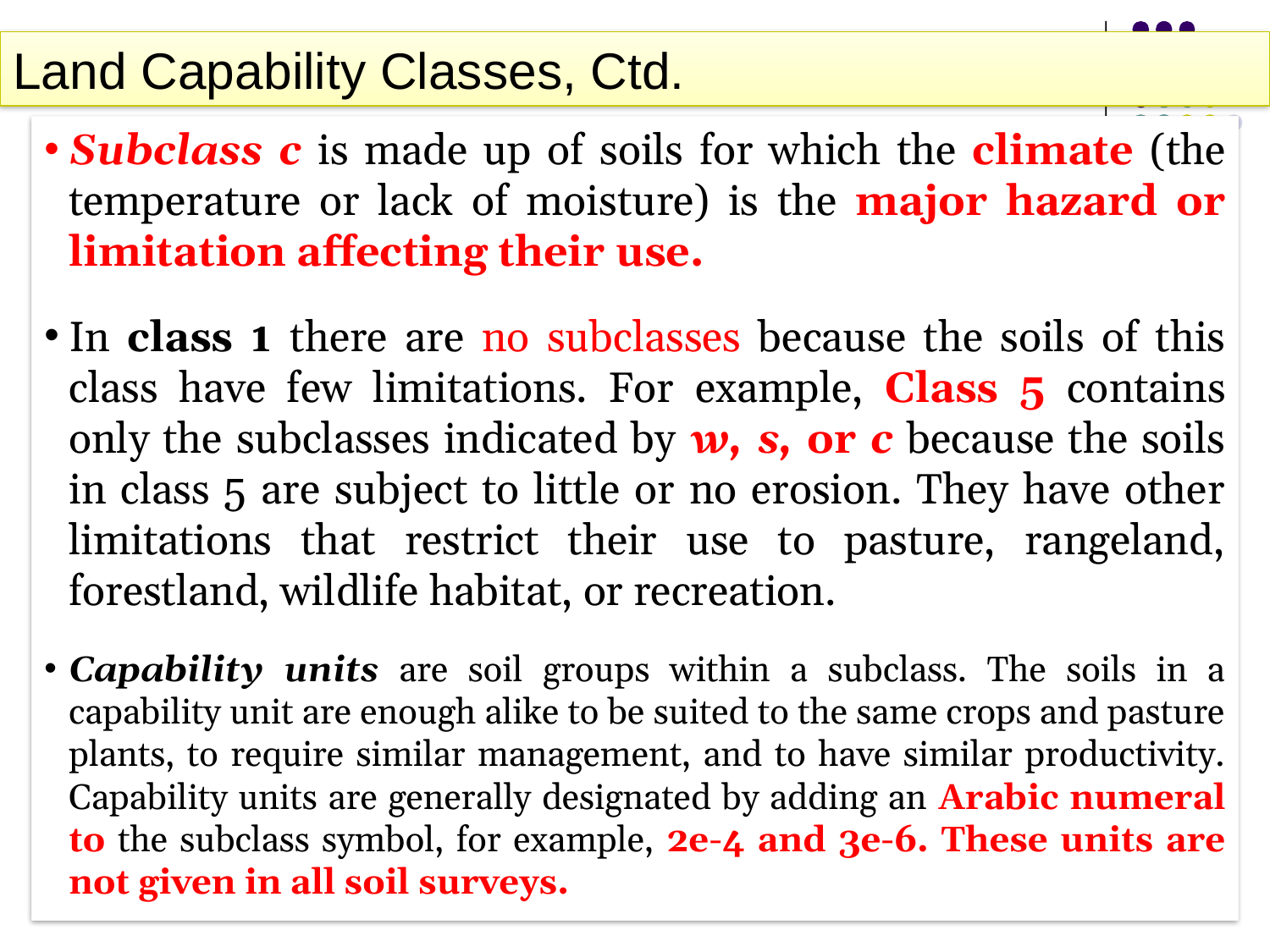

Land Capability Classes, Ctd.
Subclass c is made up of soils for which the climate (the temperature or lack of moisture) is the major hazard or limitation affecting their use.

In class 1 there are no subclasses because the soils of this class have few limitations. For example, Class 5 contains only the subclasses indicated by w, s, or c because the soils in class 5 are subject to little or no erosion. They have other limitations that restrict their use to pasture, rangeland, forestland, wildlife habitat, or recreation.

Capability units are soil groups within a subclass. The soils in a capability unit are enough alike to be suited to the same crops and pasture plants, to require similar management, and to have similar productivity. Capability units are generally designated by adding an Arabic numeral to the subclass symbol, for example, 2e-4 and 3e-6. These units are not given in all soil surveys.